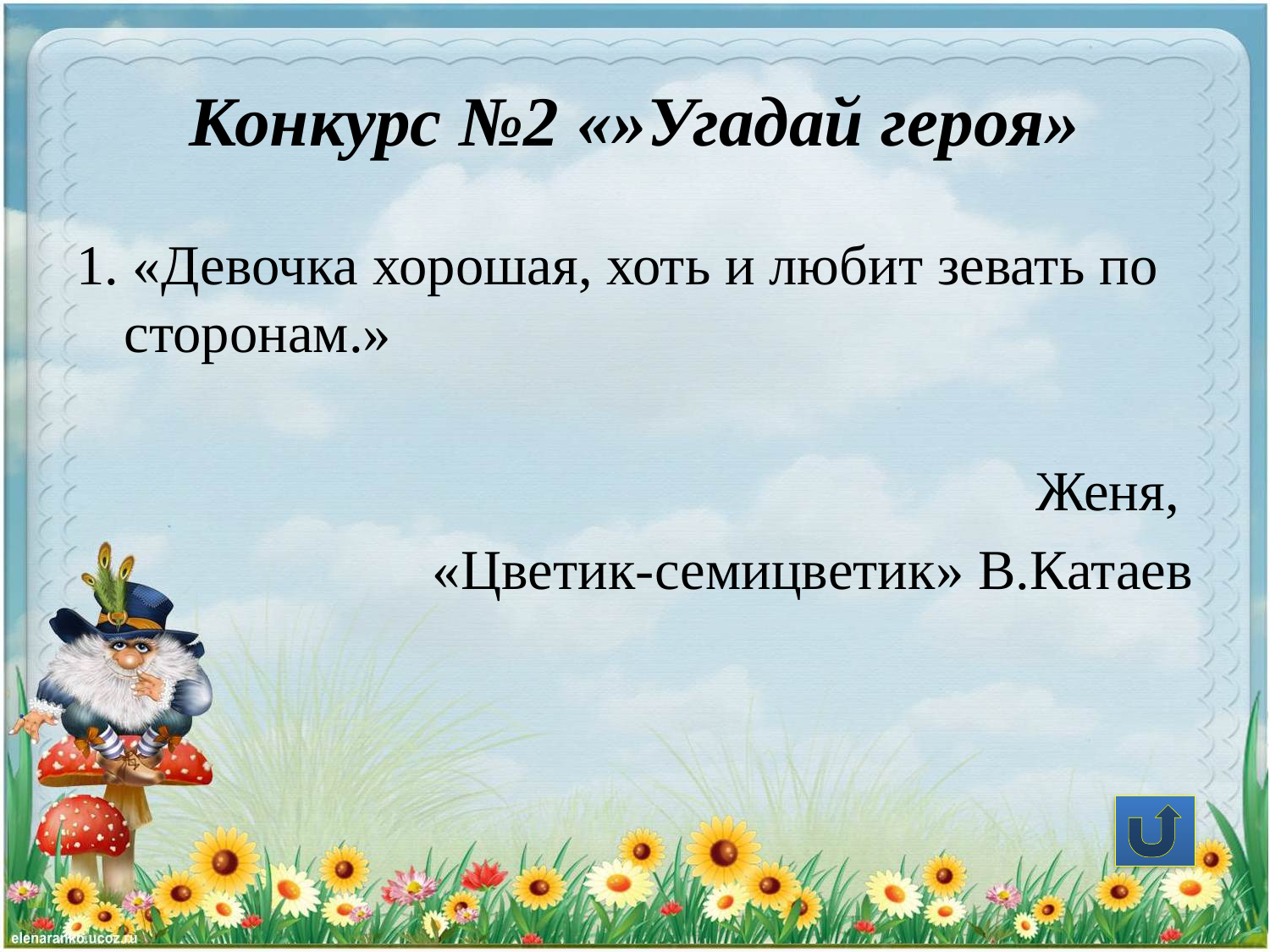

# Конкурс №2 «»Угадай героя»
1. «Девочка хорошая, хоть и любит зевать по сторонам.»

 Женя,
«Цветик-семицветик» В.Катаев